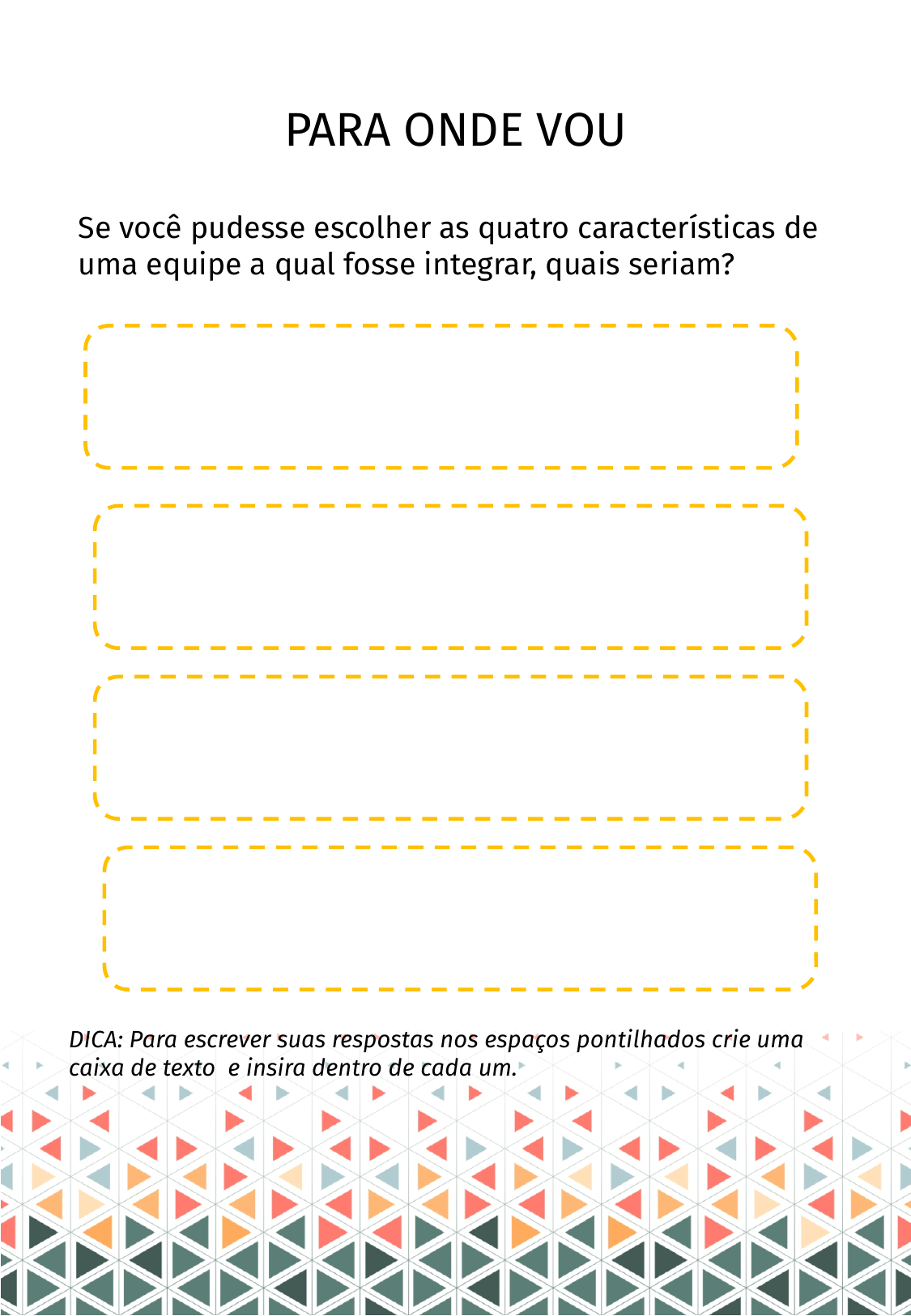

# PARA ONDE VOU
Se você pudesse escolher as quatro características de uma equipe a qual fosse integrar, quais seriam?

DICA: Para escrever suas respostas nos espaços pontilhados crie uma caixa de texto  e insira dentro de cada um.